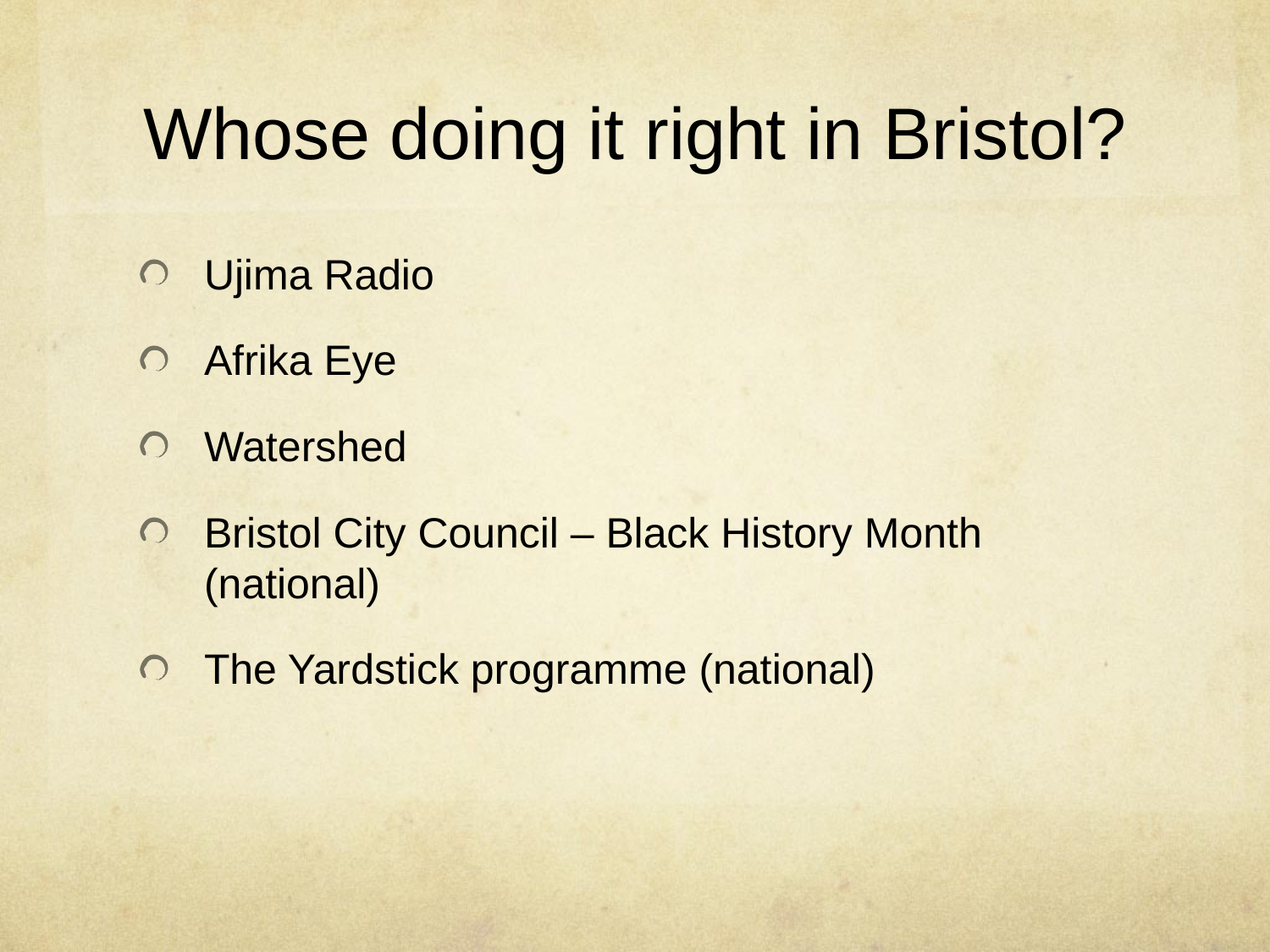

# Whose doing it right in Bristol?
Ujima Radio
Afrika Eye
Watershed
Bristol City Council – Black History Month (national)
The Yardstick programme (national)